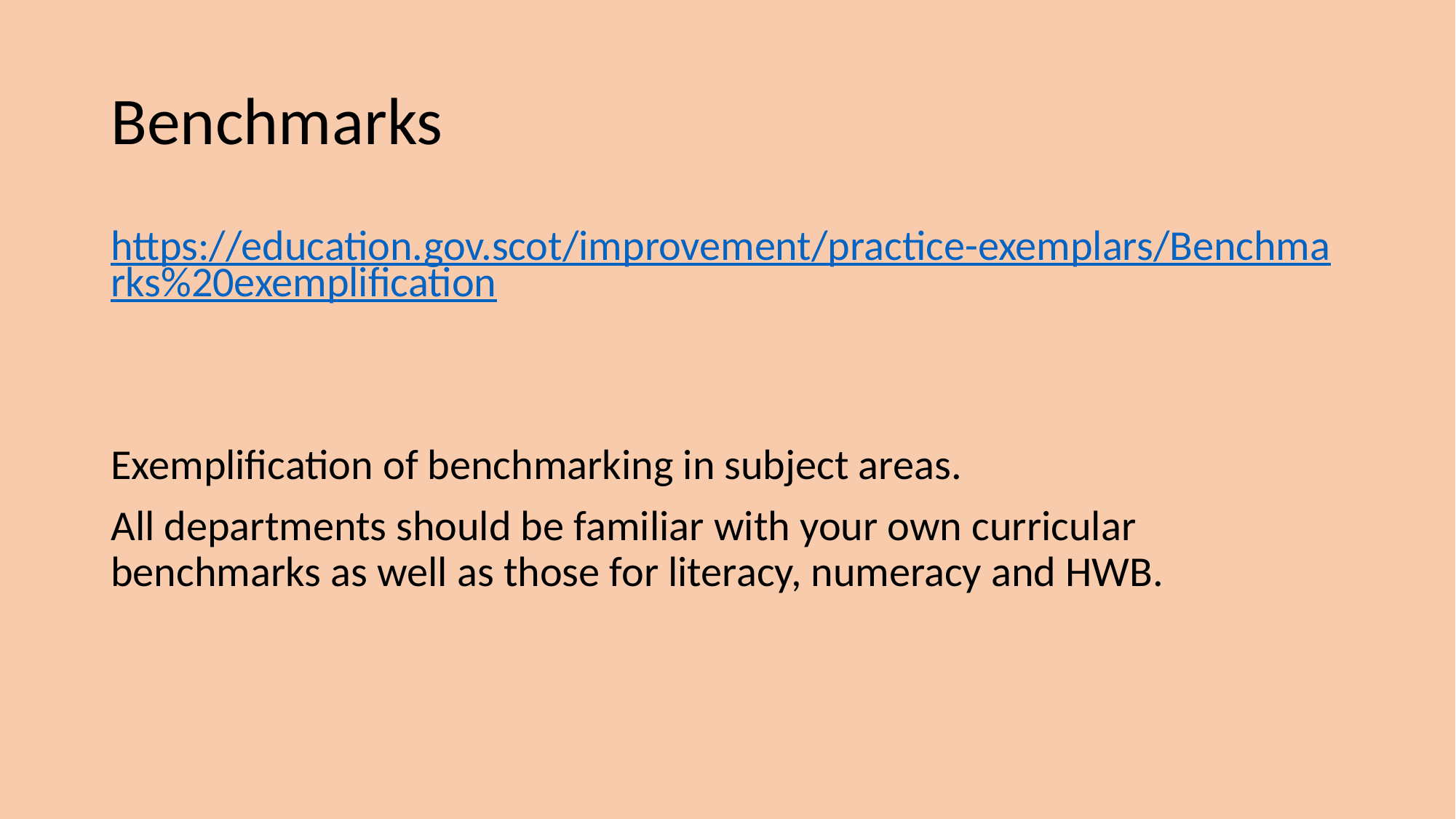

# Benchmarks
https://education.gov.scot/improvement/practice-exemplars/Benchmarks%20exemplification

Exemplification of benchmarking in subject areas.
All departments should be familiar with your own curricular benchmarks as well as those for literacy, numeracy and HWB.